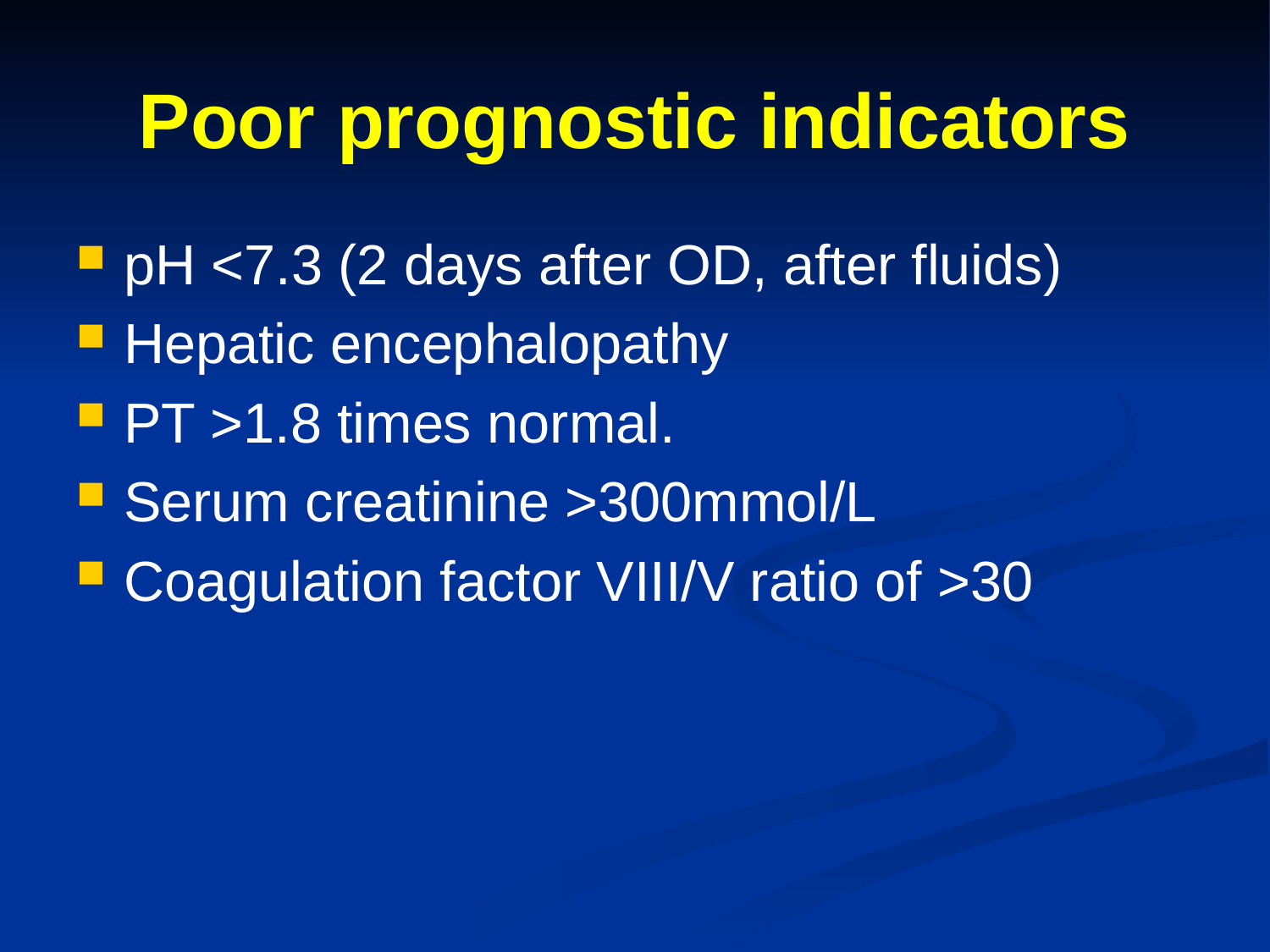

# Poor prognostic indicators
pH <7.3 (2 days after OD, after fluids)
Hepatic encephalopathy
PT >1.8 times normal.
Serum creatinine >300mmol/L
Coagulation factor VIII/V ratio of >30